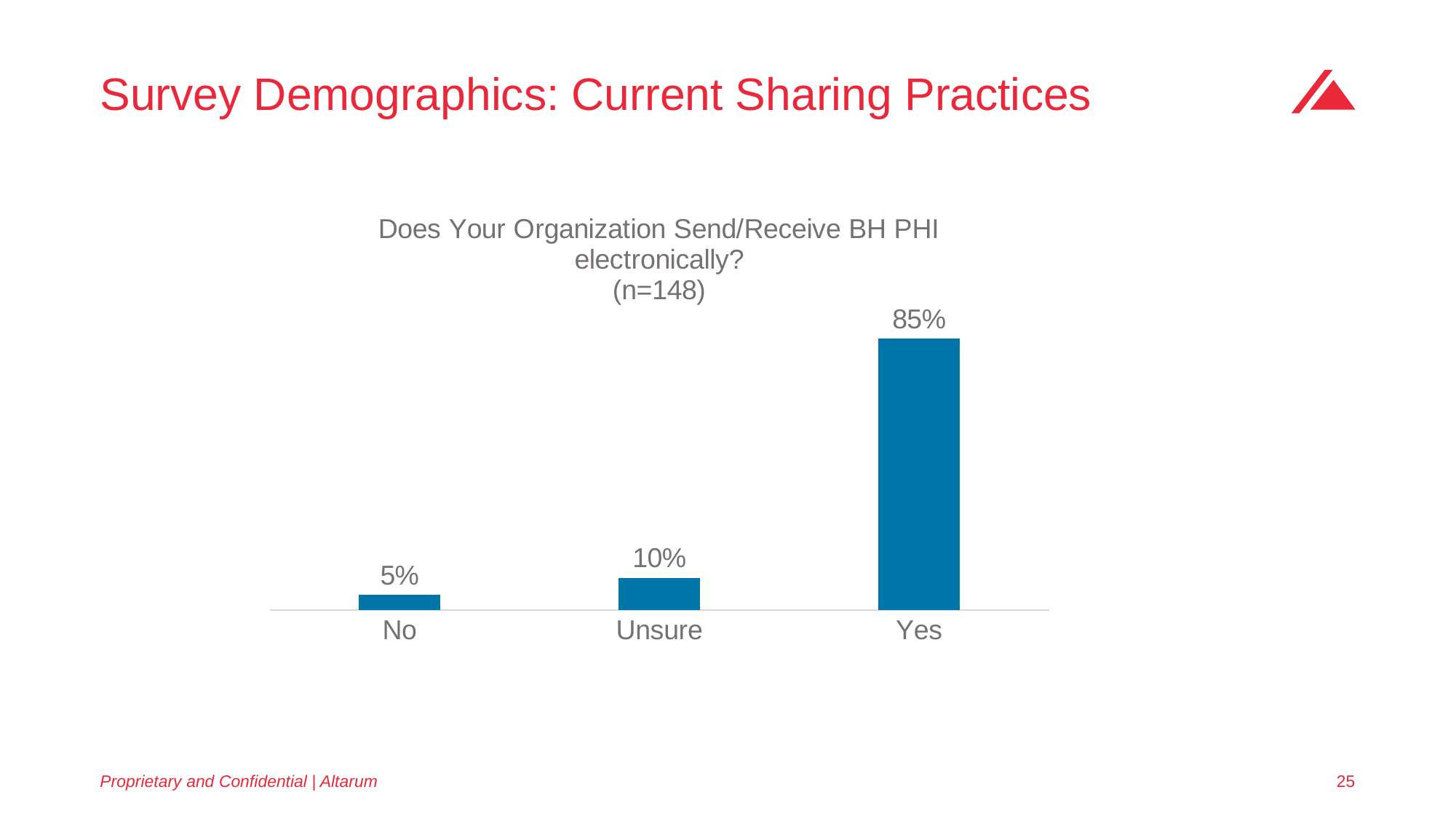

# Survey Demographics: Current Sharing Practices

### Chart: Does Your Organization Send/Receive BH PHI electronically?
(n=148)

| Category |  |
|---|---|
| No | 0.0473 |
| Unsure | 0.1014 |
| Yes | 0.8514 |
Proprietary and Confidential | Altarum
25